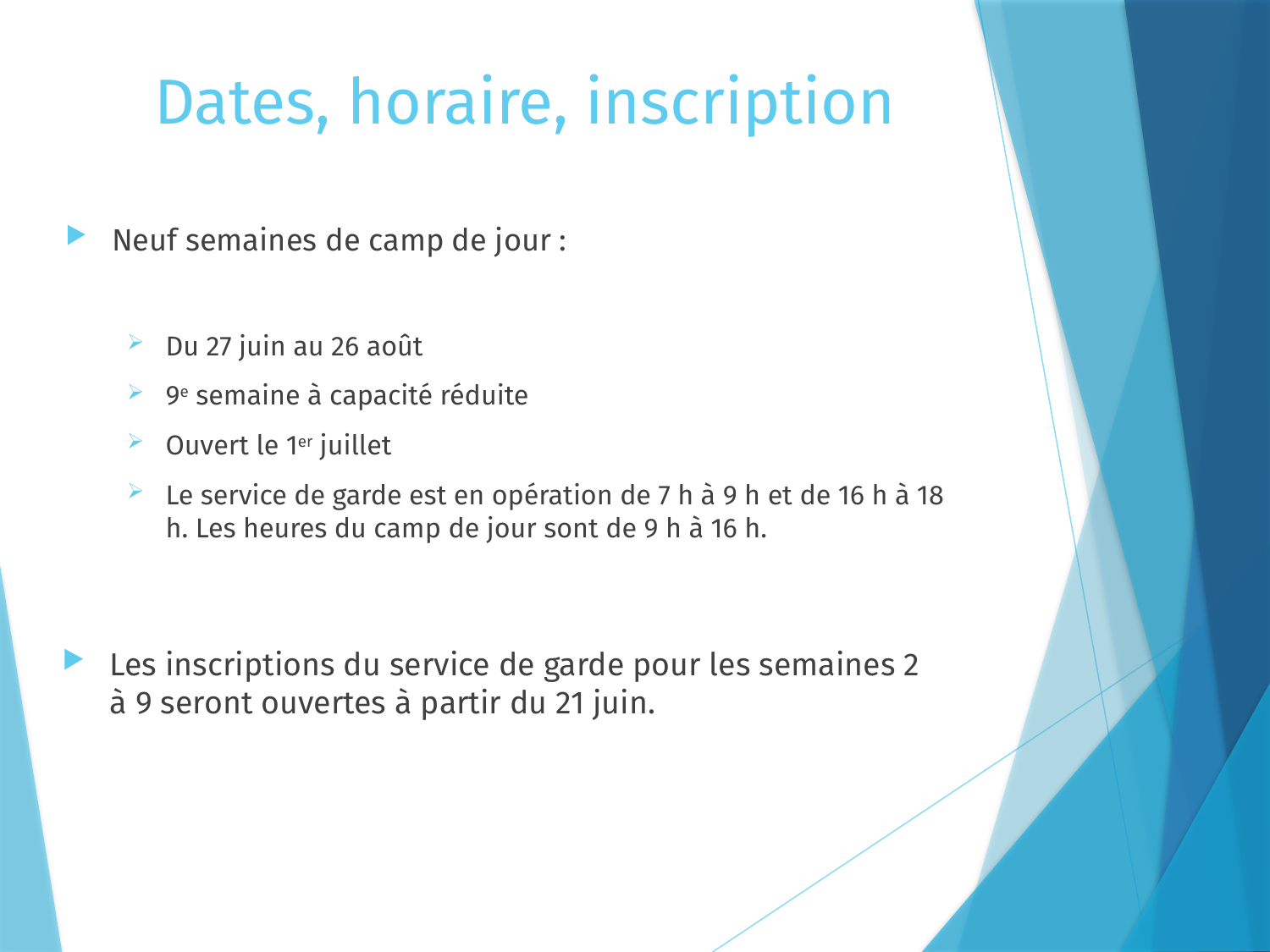

# Dates, horaire, inscription

Neuf semaines de camp de jour :

Du 27 juin au 26 août
9e semaine à capacité réduite
Ouvert le 1er juillet
Le service de garde est en opération de 7 h à 9 h et de 16 h à 18 h. Les heures du camp de jour sont de 9 h à 16 h.

Les inscriptions du service de garde pour les semaines 2 à 9 seront ouvertes à partir du 21 juin.